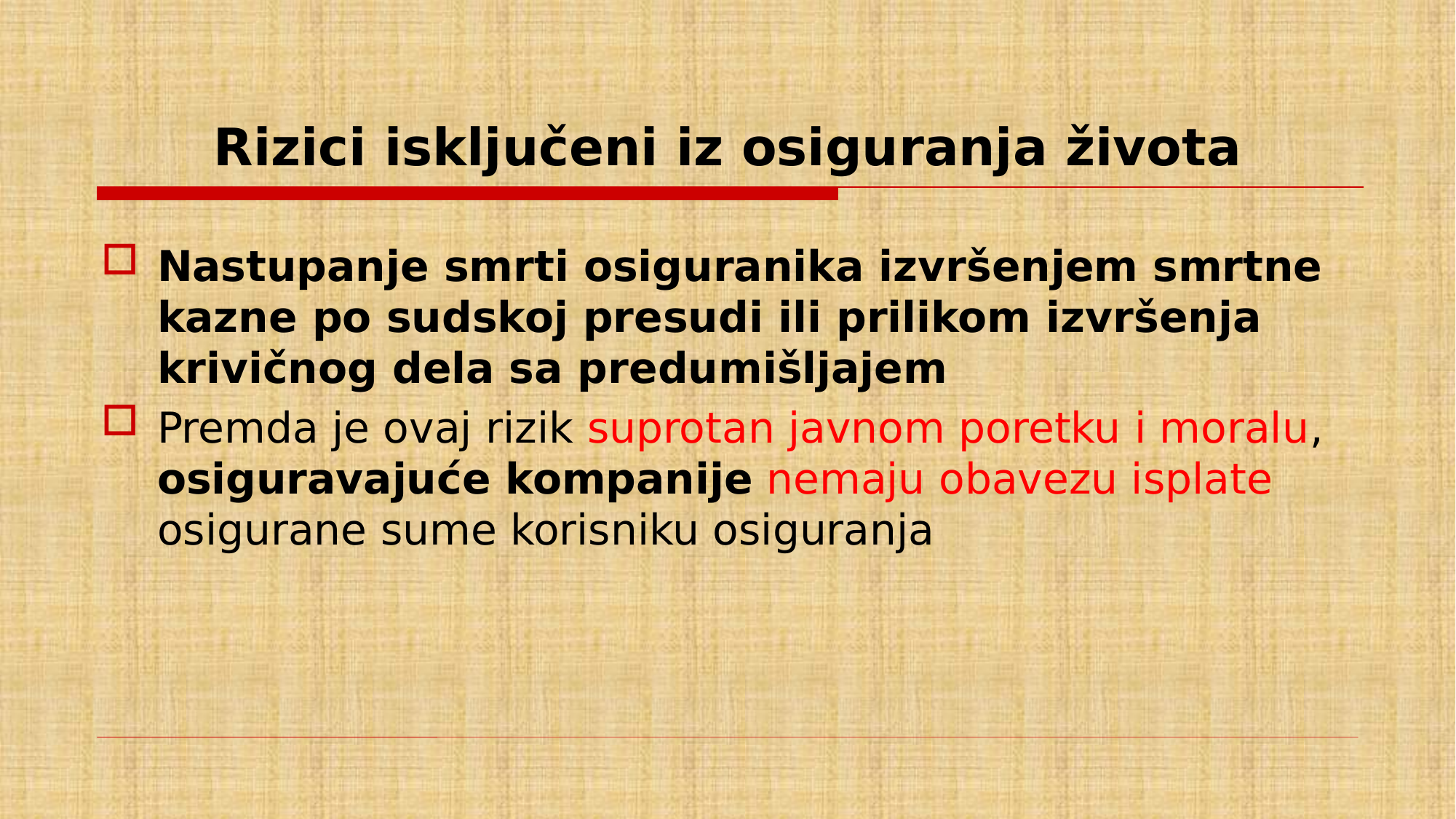

# Rizici isključeni iz osiguranja života
Nastupanje smrti osiguranika izvršenjem smrtne kazne po sudskoj presudi ili prilikom izvršenja krivičnog dela sa predumišljajem
Premda je ovaj rizik suprotan javnom poretku i moralu, osiguravajuće kompanije nemaju obavezu isplate osigurane sume korisniku osiguranja